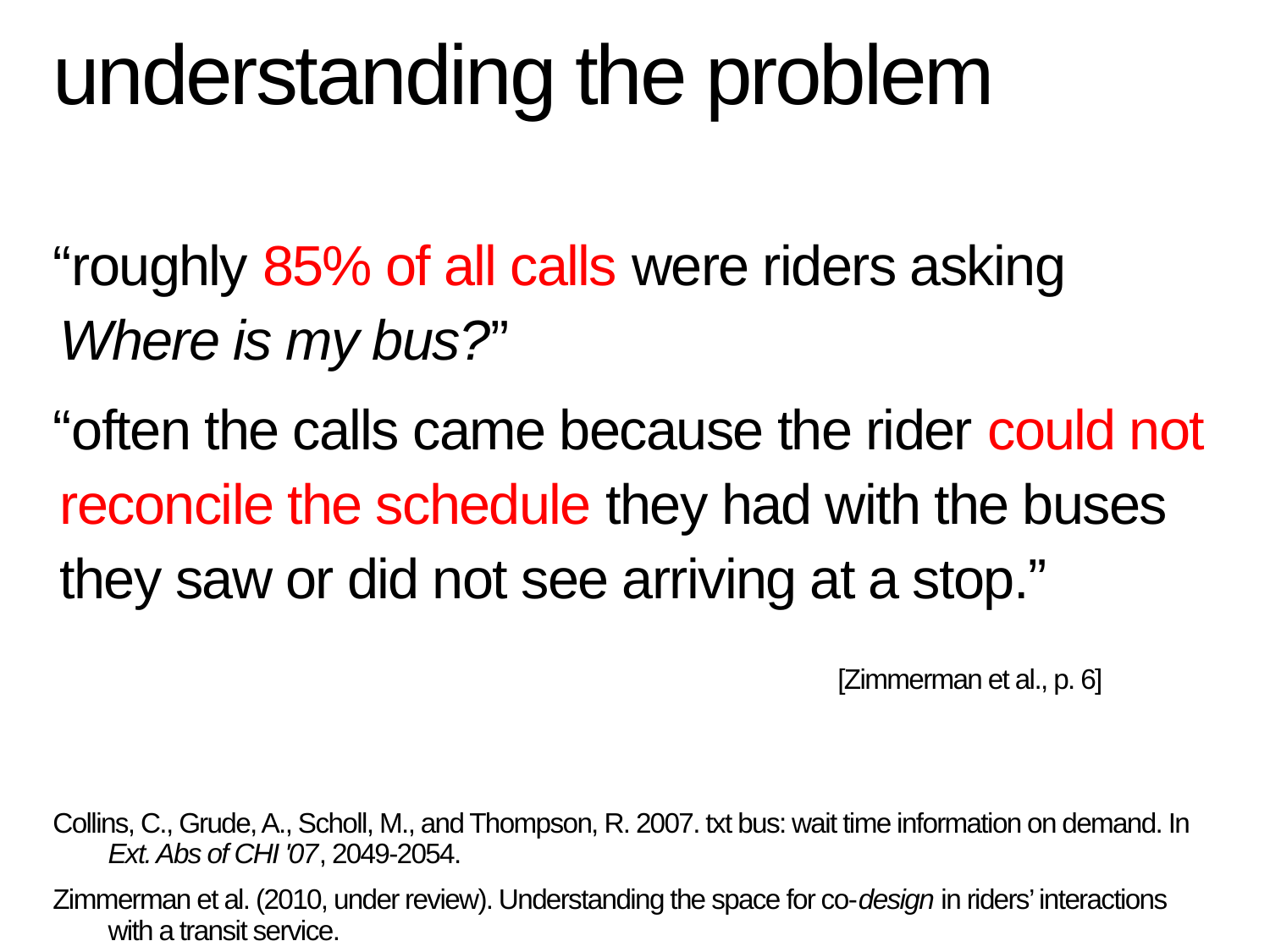

# understanding the problem
“roughly 85% of all calls were riders asking Where is my bus?”
“often the calls came because the rider could not reconcile the schedule they had with the buses they saw or did not see arriving at a stop.”
							 [Zimmerman et al., p. 6]

Collins, C., Grude, A., Scholl, M., and Thompson, R. 2007. txt bus: wait time information on demand. In Ext. Abs of CHI '07, 2049-2054.
Zimmerman et al. (2010, under review). Understanding the space for co-design in riders’ interactions with a transit service.